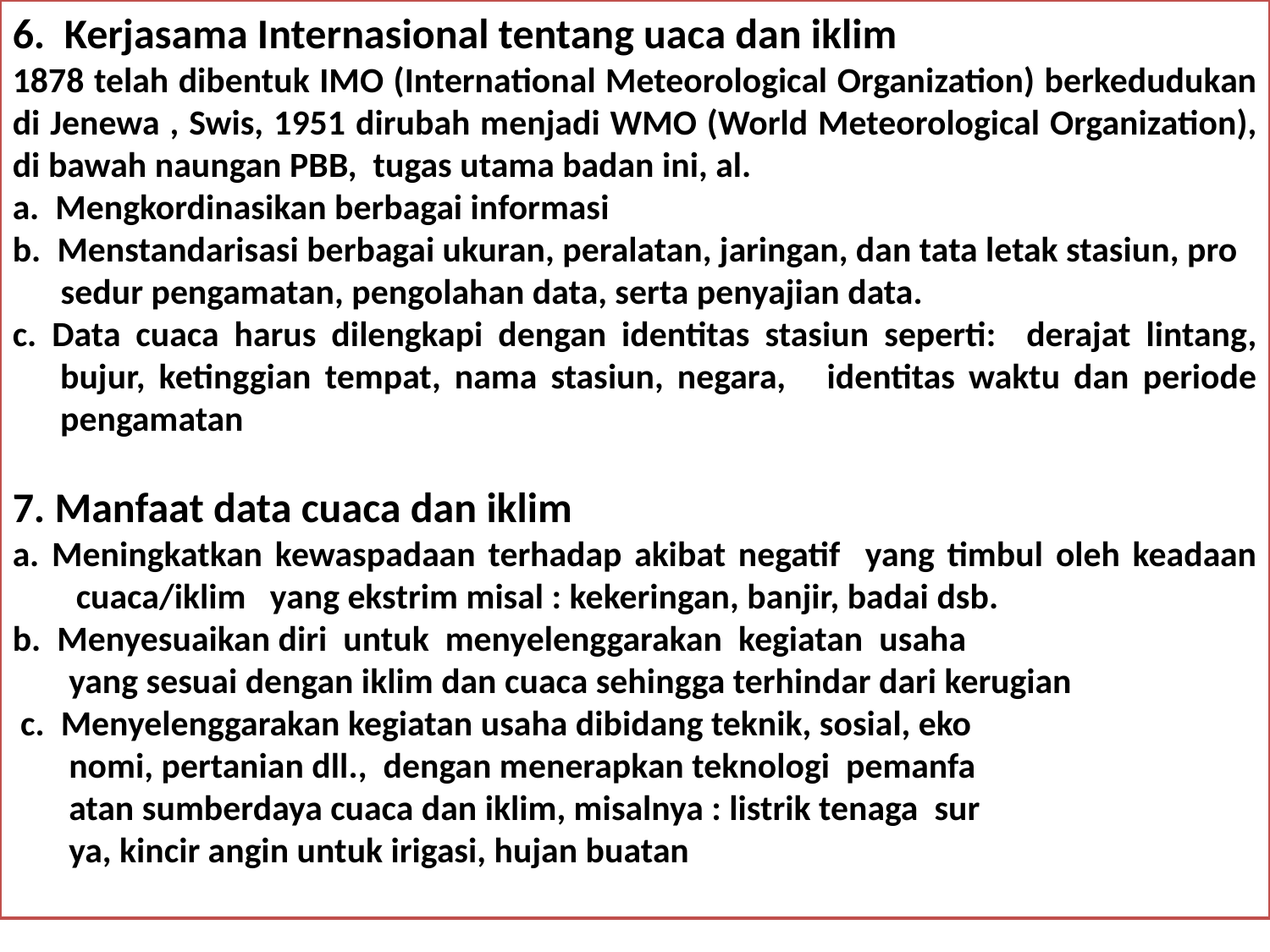

6.  Kerjasama Internasional tentang uaca dan iklim
1878 telah dibentuk IMO (International Meteorological Organization) berkedudukan di Jenewa , Swis, 1951 dirubah menjadi WMO (World Meteorological Organization), di bawah naungan PBB,  tugas utama badan ini, al.
a.  Mengkordinasikan berbagai informasi
  Menstandarisasi berbagai ukuran, peralatan, jaringan, dan tata letak stasiun, pro
      sedur pengamatan, pengolahan data, serta penyajian data.
c. Data cuaca harus dilengkapi dengan identitas stasiun seperti:  derajat lintang, bujur, ketinggian tempat, nama stasiun, negara,   identitas waktu dan periode pengamatan

7. Manfaat data cuaca dan iklim
a. Meningkatkan kewaspadaan terhadap akibat negatif  yang timbul oleh keadaan cuaca/iklim   yang ekstrim misal : kekeringan, banjir, badai dsb.
b.  Menyesuaikan diri  untuk  menyelenggarakan  kegiatan  usaha
       yang sesuai dengan iklim dan cuaca sehingga terhindar dari kerugian
 c.  Menyelenggarakan kegiatan usaha dibidang teknik, sosial, eko
       nomi, pertanian dll.,  dengan menerapkan teknologi  pemanfa
       atan sumberdaya cuaca dan iklim, misalnya : listrik tenaga  sur
       ya, kincir angin untuk irigasi, hujan buatan